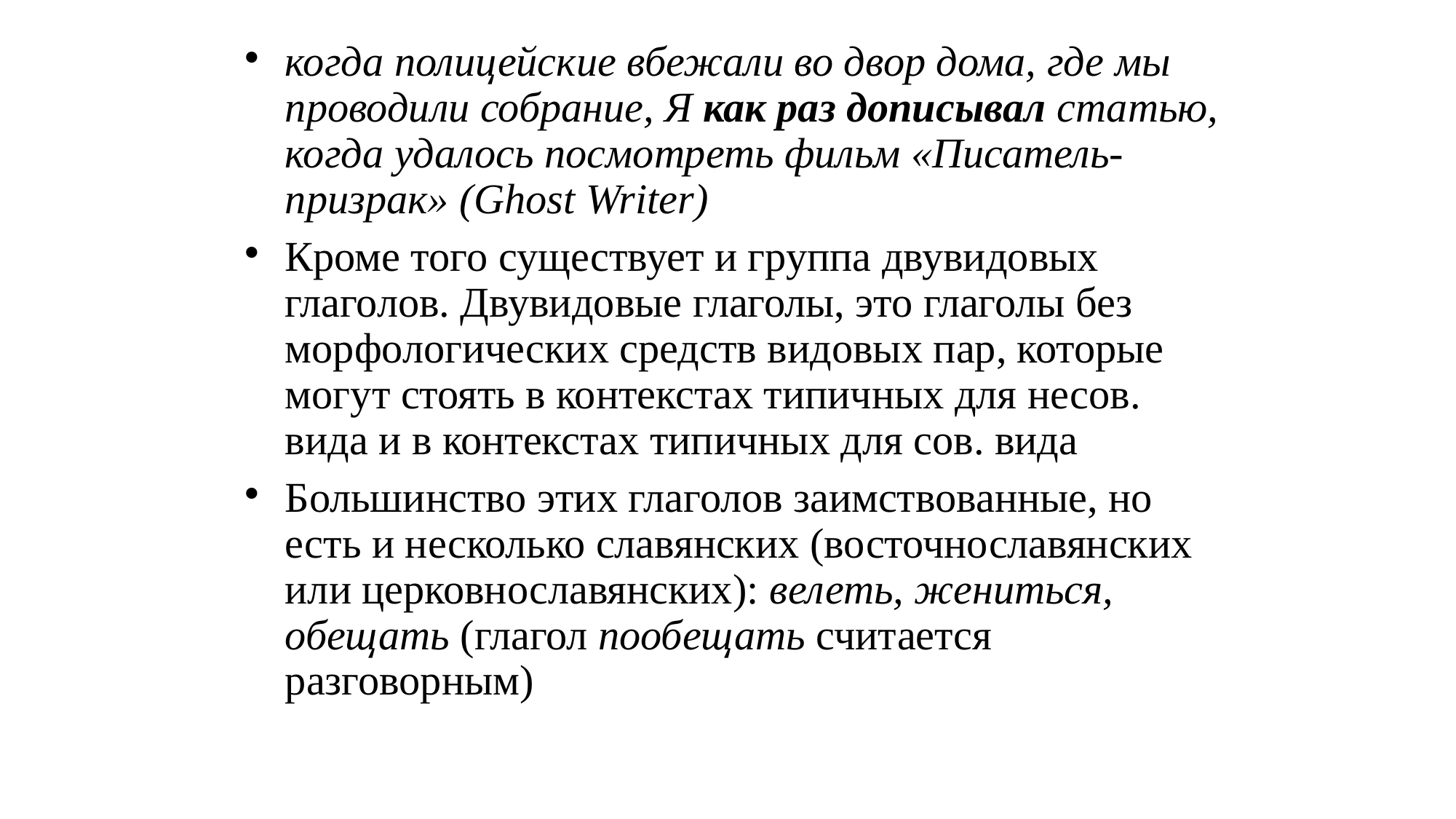

# когда полицейские вбежали во двор дома, где мы проводили собрание, Я как раз дописывал статью, когда удалось посмотреть фильм «Писатель-призрак» (Ghost Writer)
Кроме того существует и группа двувидовых глаголов. Двувидовые глаголы, это глаголы без морфологических средств видовых пар, которые могут стоять в контекстах типичных для несов. вида и в контекстах типичных для сов. вида
Большинство этих глаголов заимствованные, но есть и несколько славянских (восточнославянских или церковнославянских): велеть, жениться, обещать (глагол пообещать считается разговорным)